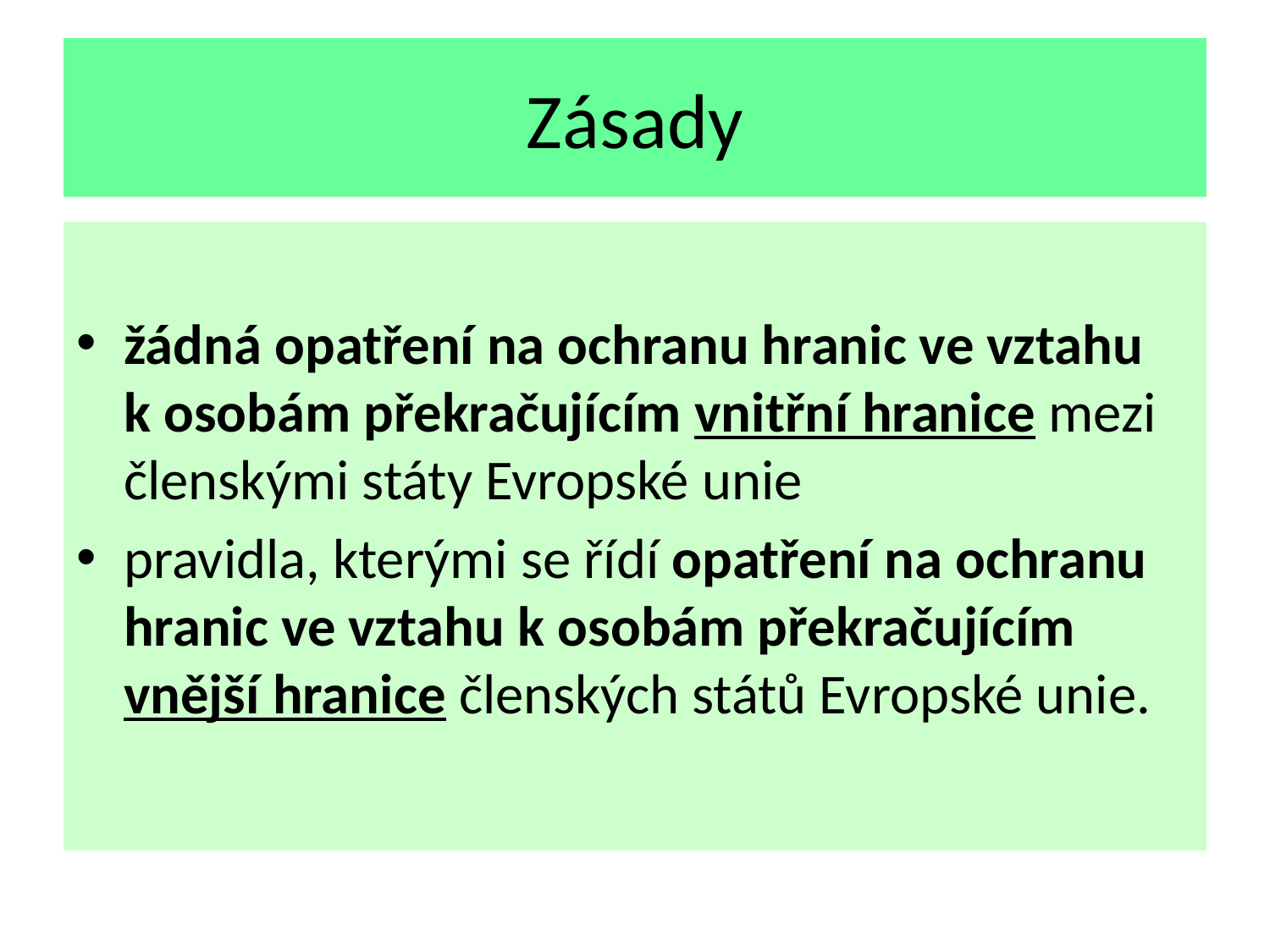

# Zásady

žádná opatření na ochranu hranic ve vztahu k osobám překračujícím vnitřní hranice mezi členskými státy Evropské unie
pravidla, kterými se řídí opatření na ochranu hranic ve vztahu k osobám překračujícím vnější hranice členských států Evropské unie.